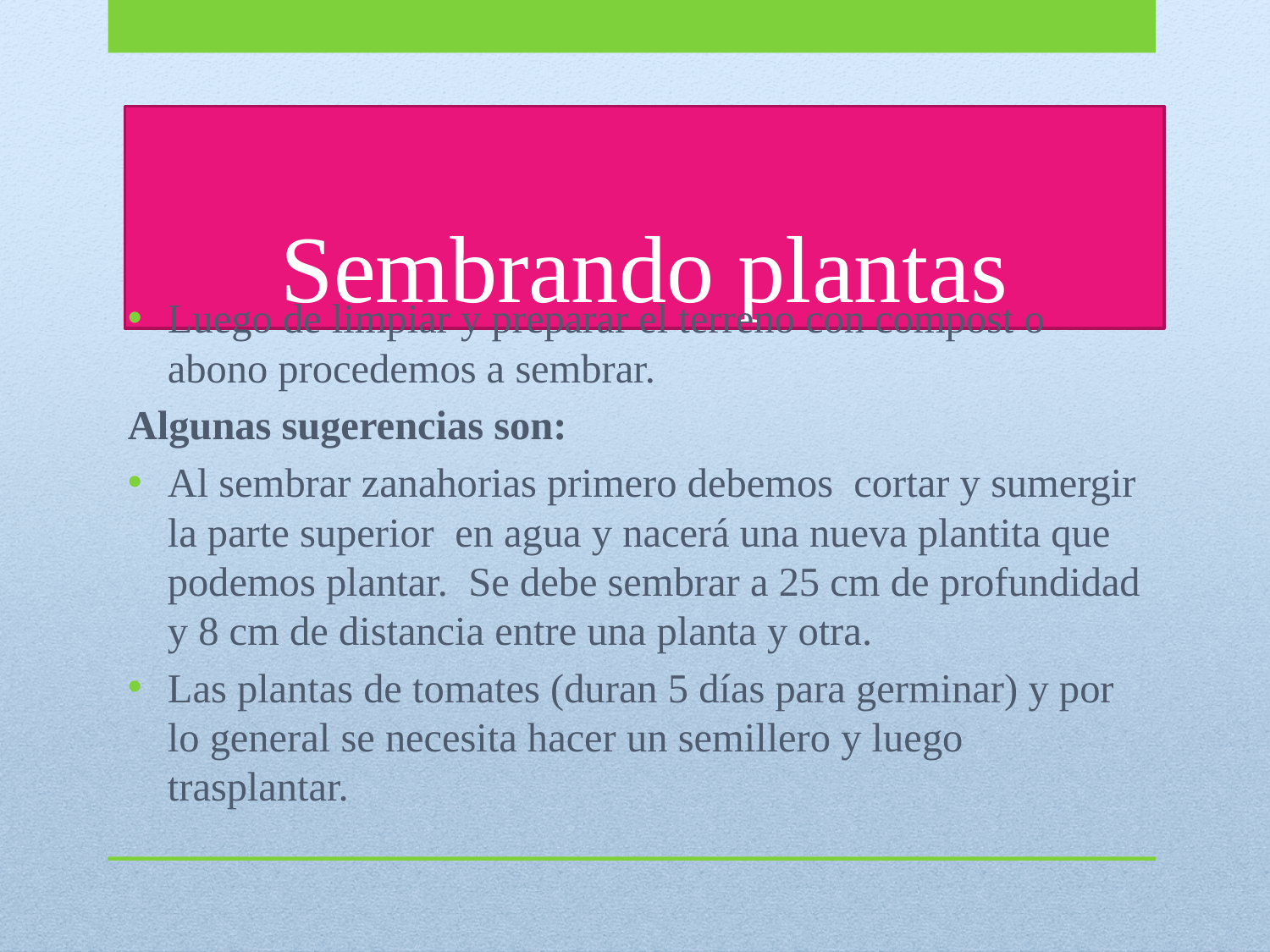

Luego de limpiar y preparar el terreno con compost o abono procedemos a sembrar.
Algunas sugerencias son:
Al sembrar zanahorias primero debemos  cortar y sumergir la parte superior  en agua y nacerá una nueva plantita que podemos plantar.  Se debe sembrar a 25 cm de profundidad y 8 cm de distancia entre una planta y otra.
Las plantas de tomates (duran 5 días para germinar) y por lo general se necesita hacer un semillero y luego trasplantar.
# Sembrando plantas